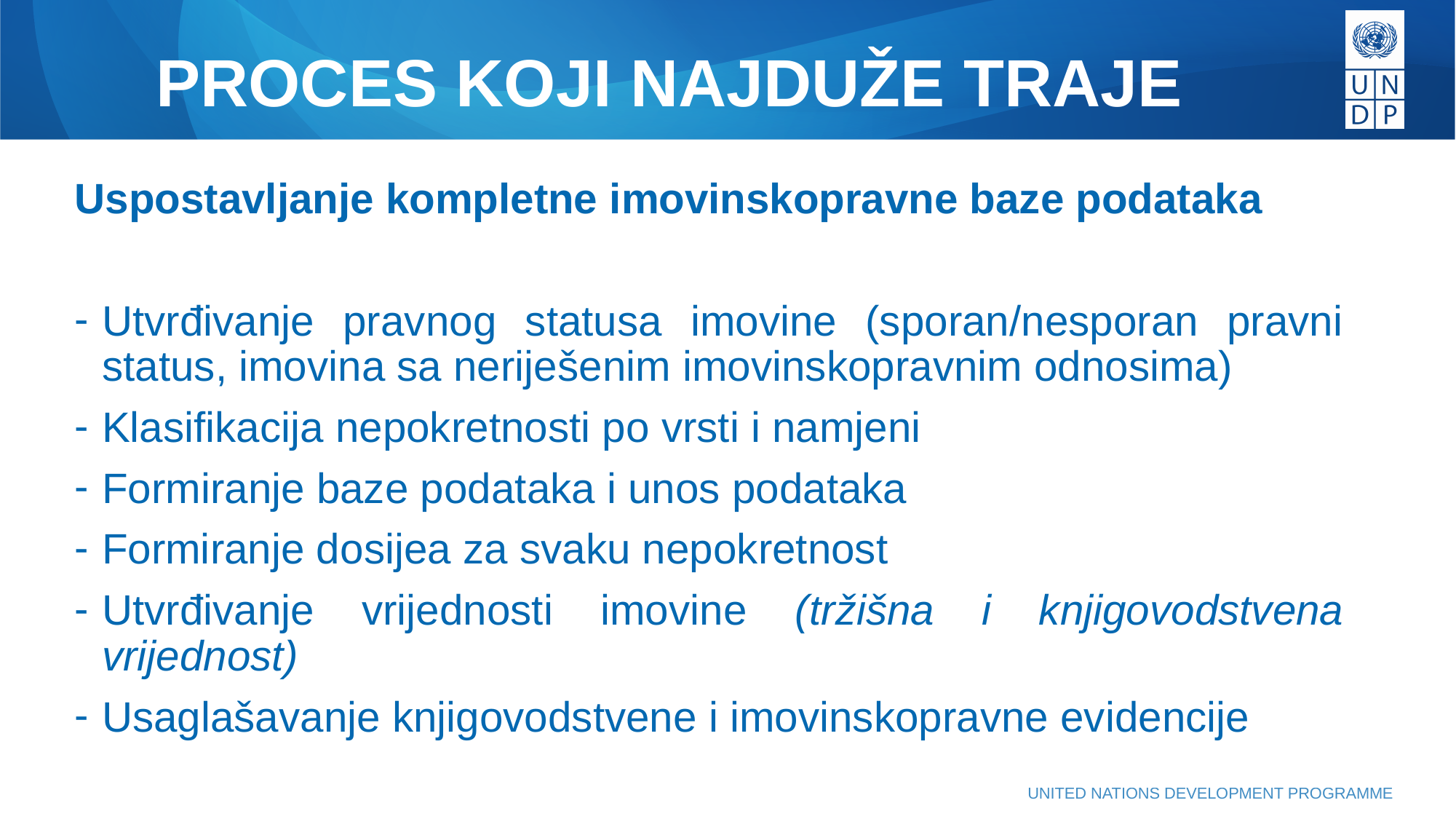

# PROCES KOJI NAJDUŽE TRAJE
Uspostavljanje kompletne imovinskopravne baze podataka

Utvrđivanje pravnog statusa imovine (sporan/nesporan pravni status, imovina sa neriješenim imovinskopravnim odnosima)
Klasifikacija nepokretnosti po vrsti i namjeni
Formiranje baze podataka i unos podataka
Formiranje dosijea za svaku nepokretnost
Utvrđivanje vrijednosti imovine (tržišna i knjigovodstvena vrijednost)
Usaglašavanje knjigovodstvene i imovinskopravne evidencije